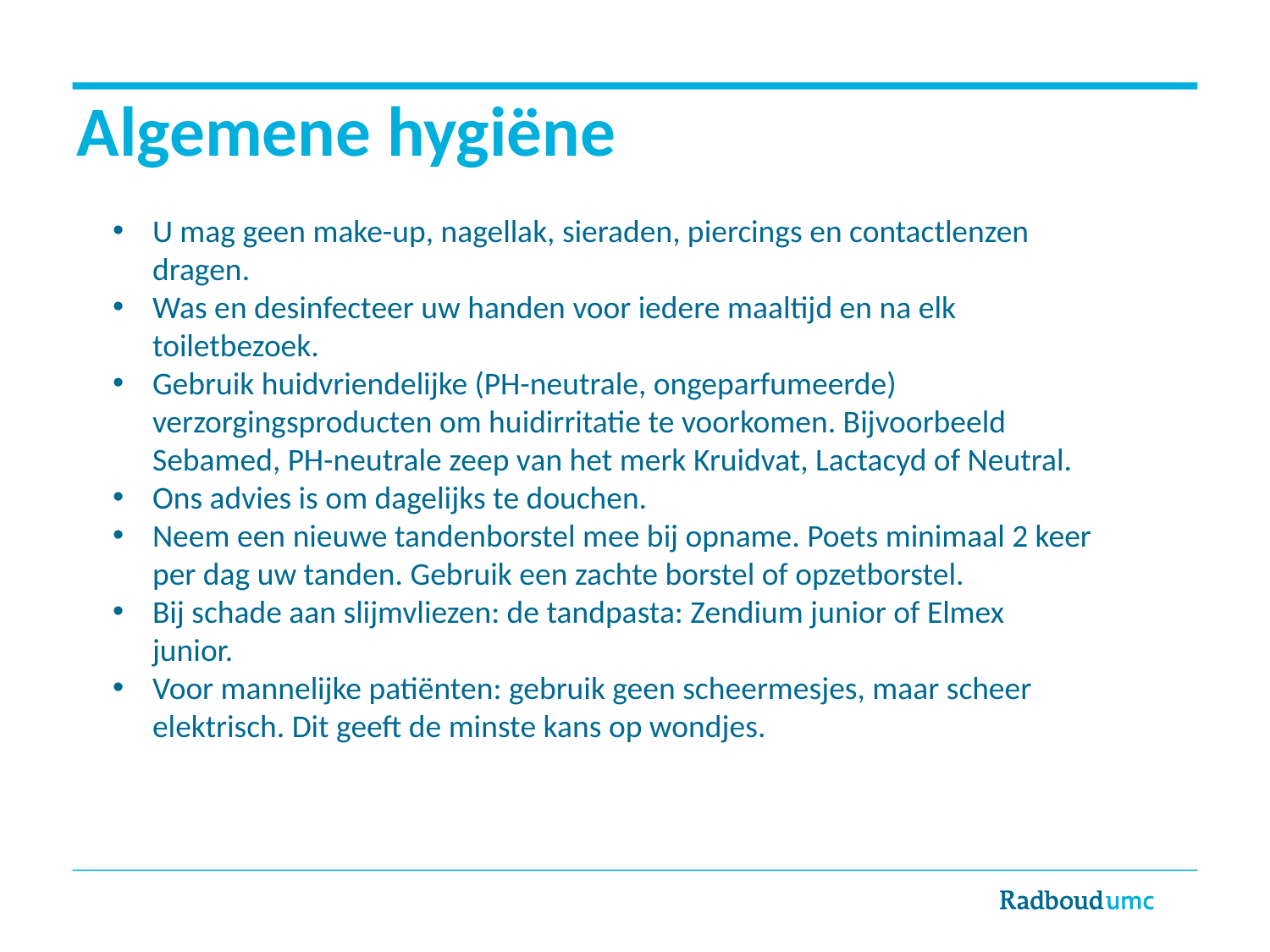

# Algemene hygiëne

U mag geen make-up, nagellak, sieraden, piercings en contactlenzen dragen.
Was en desinfecteer uw handen voor iedere maaltijd en na elk toiletbezoek.
Gebruik huidvriendelijke (PH-neutrale, ongeparfumeerde) verzorgingsproducten om huidirritatie te voorkomen. Bijvoorbeeld Sebamed, PH-neutrale zeep van het merk Kruidvat, Lactacyd of Neutral.
Ons advies is om dagelijks te douchen.
Neem een nieuwe tandenborstel mee bij opname. Poets minimaal 2 keer per dag uw tanden. Gebruik een zachte borstel of opzetborstel.
Bij schade aan slijmvliezen: de tandpasta: Zendium junior of Elmex junior.
Voor mannelijke patiënten: gebruik geen scheermesjes, maar scheer elektrisch. Dit geeft de minste kans op wondjes.